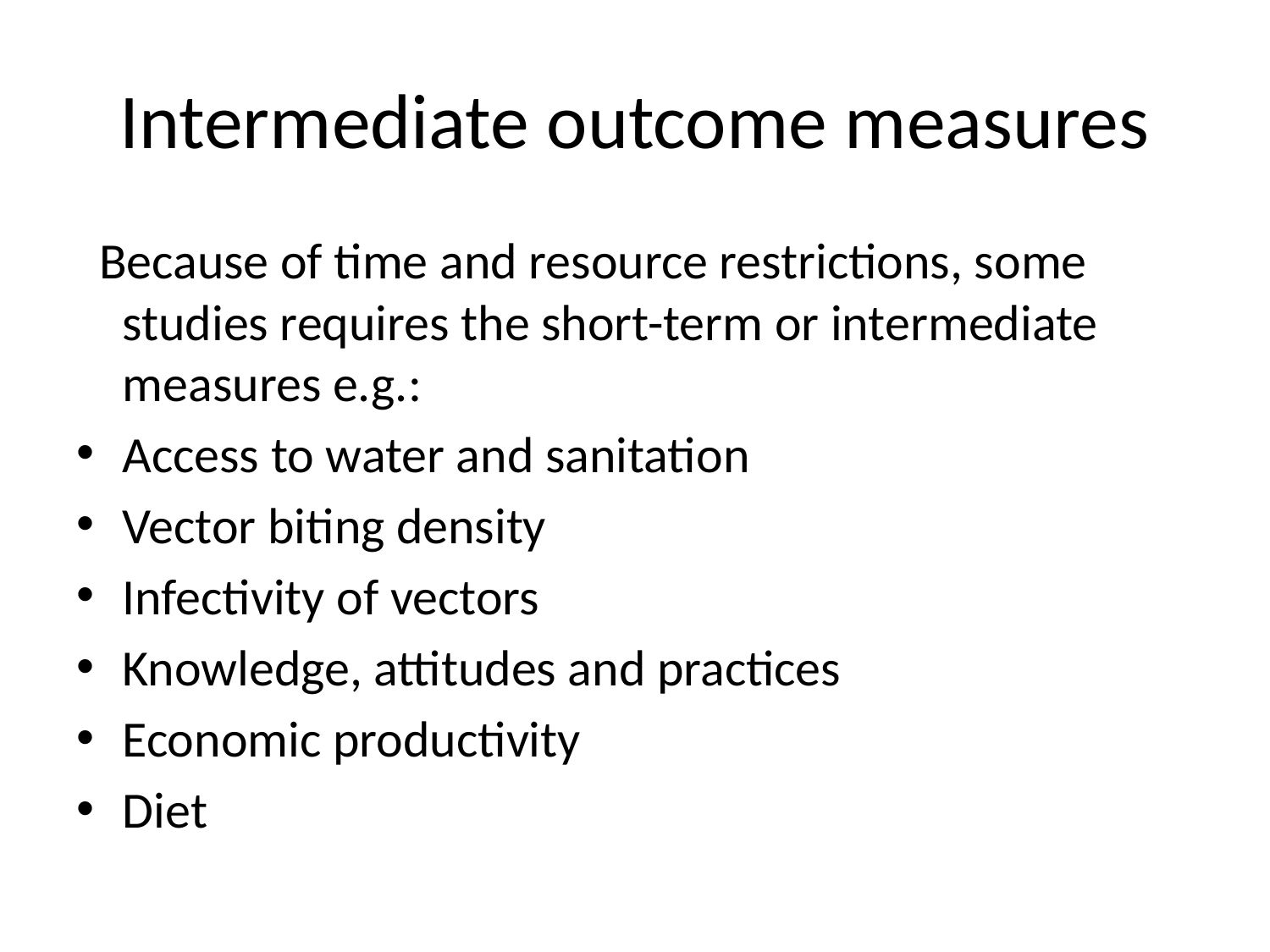

# Intermediate outcome measures
  Because of time and resource restrictions, some studies requires the short-term or intermediate measures e.g.:
Access to water and sanitation
Vector biting density
Infectivity of vectors
Knowledge, attitudes and practices
Economic productivity
Diet